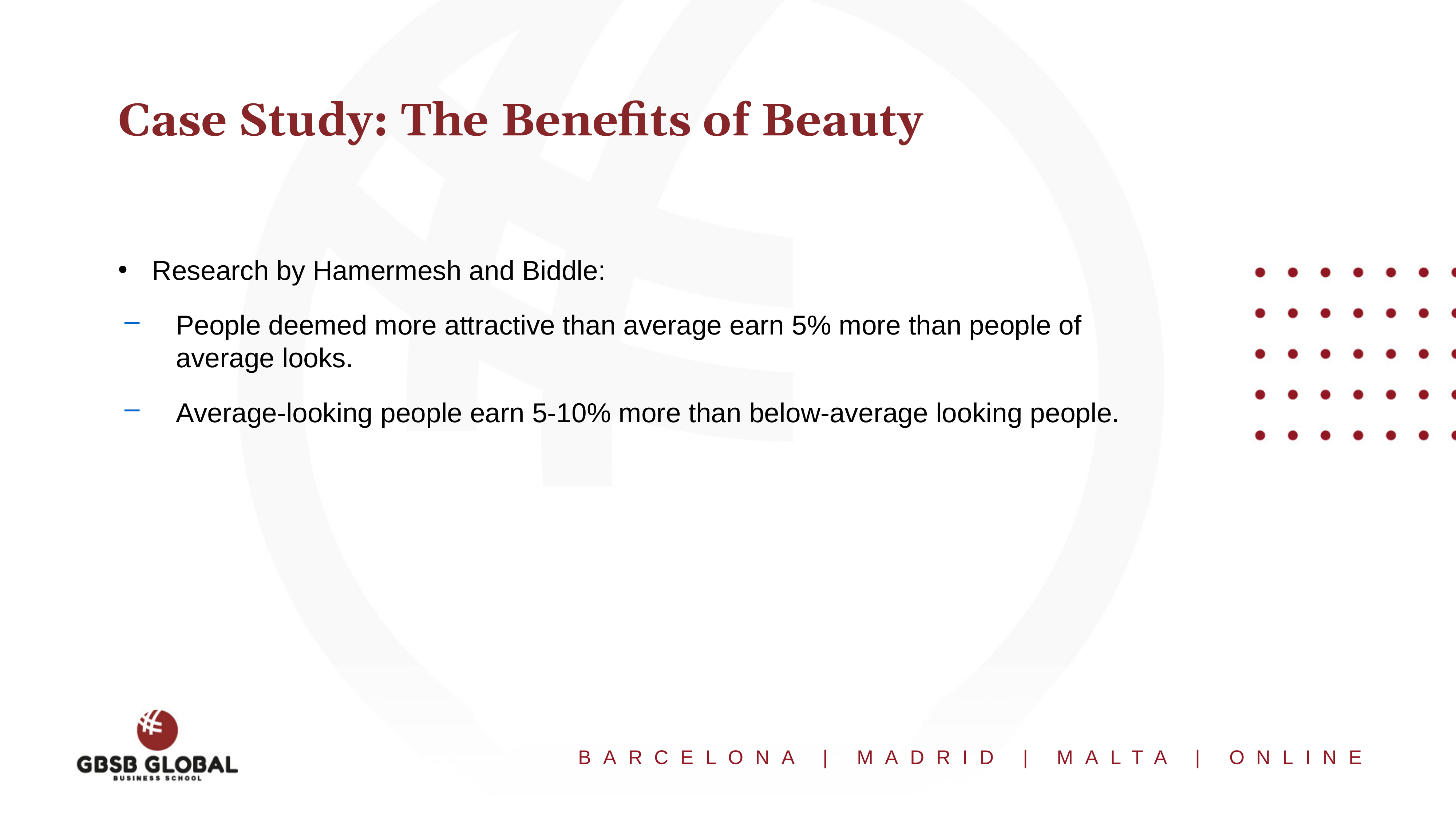

# Case Study: The Benefits of Beauty
Research by Hamermesh and Biddle:
People deemed more attractive than average earn 5% more than people of average looks.
Average-looking people earn 5-10% more than below-average looking people.